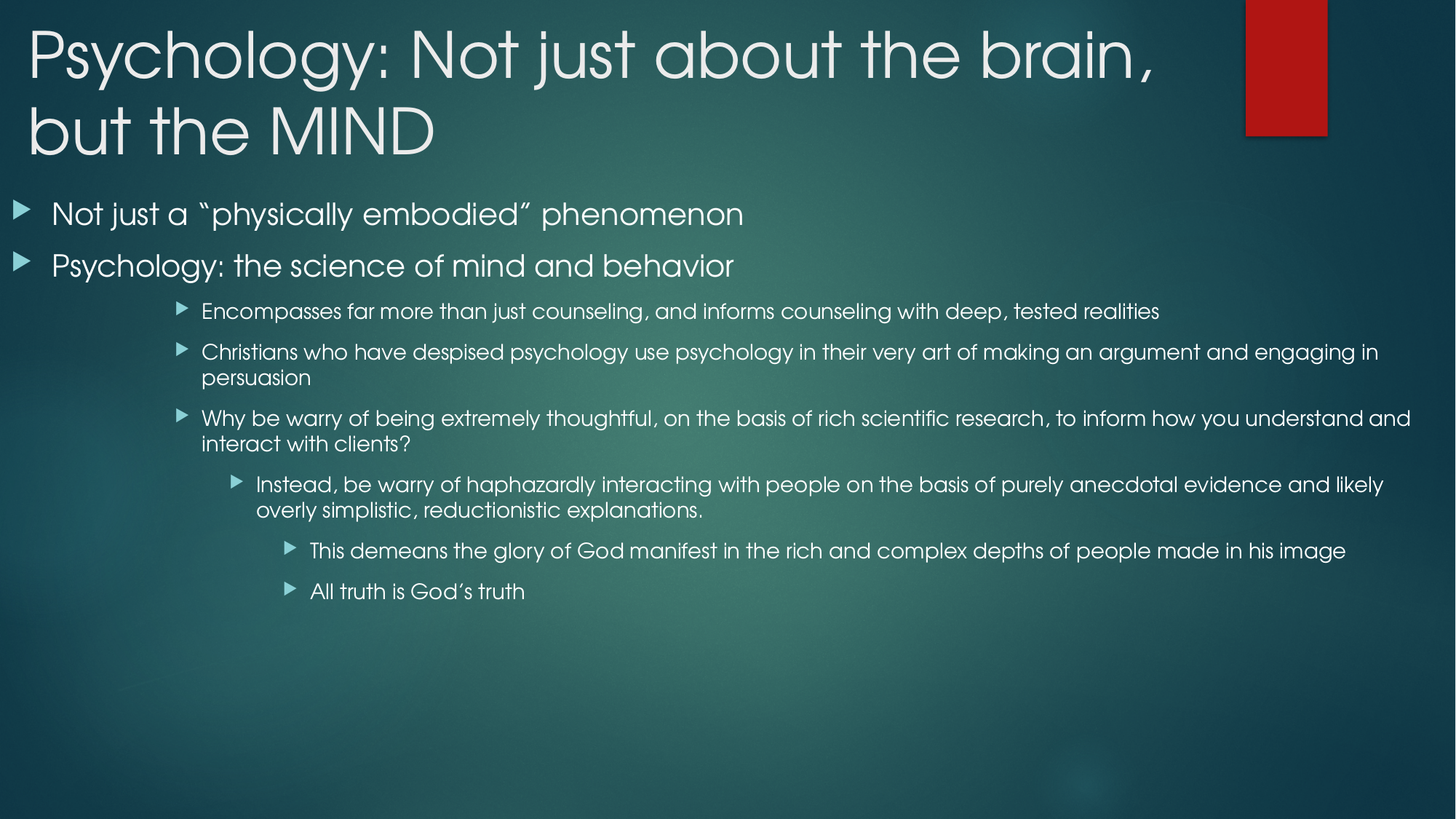

# Psychology: Not just about the brain, but the MIND
Not just a “physically embodied” phenomenon
Psychology: the science of mind and behavior
Encompasses far more than just counseling, and informs counseling with deep, tested realities
Christians who have despised psychology use psychology in their very art of making an argument and engaging in persuasion
Why be warry of being extremely thoughtful, on the basis of rich scientific research, to inform how you understand and interact with clients?
Instead, be warry of haphazardly interacting with people on the basis of purely anecdotal evidence and likely overly simplistic, reductionistic explanations.
This demeans the glory of God manifest in the rich and complex depths of people made in his image
All truth is God’s truth